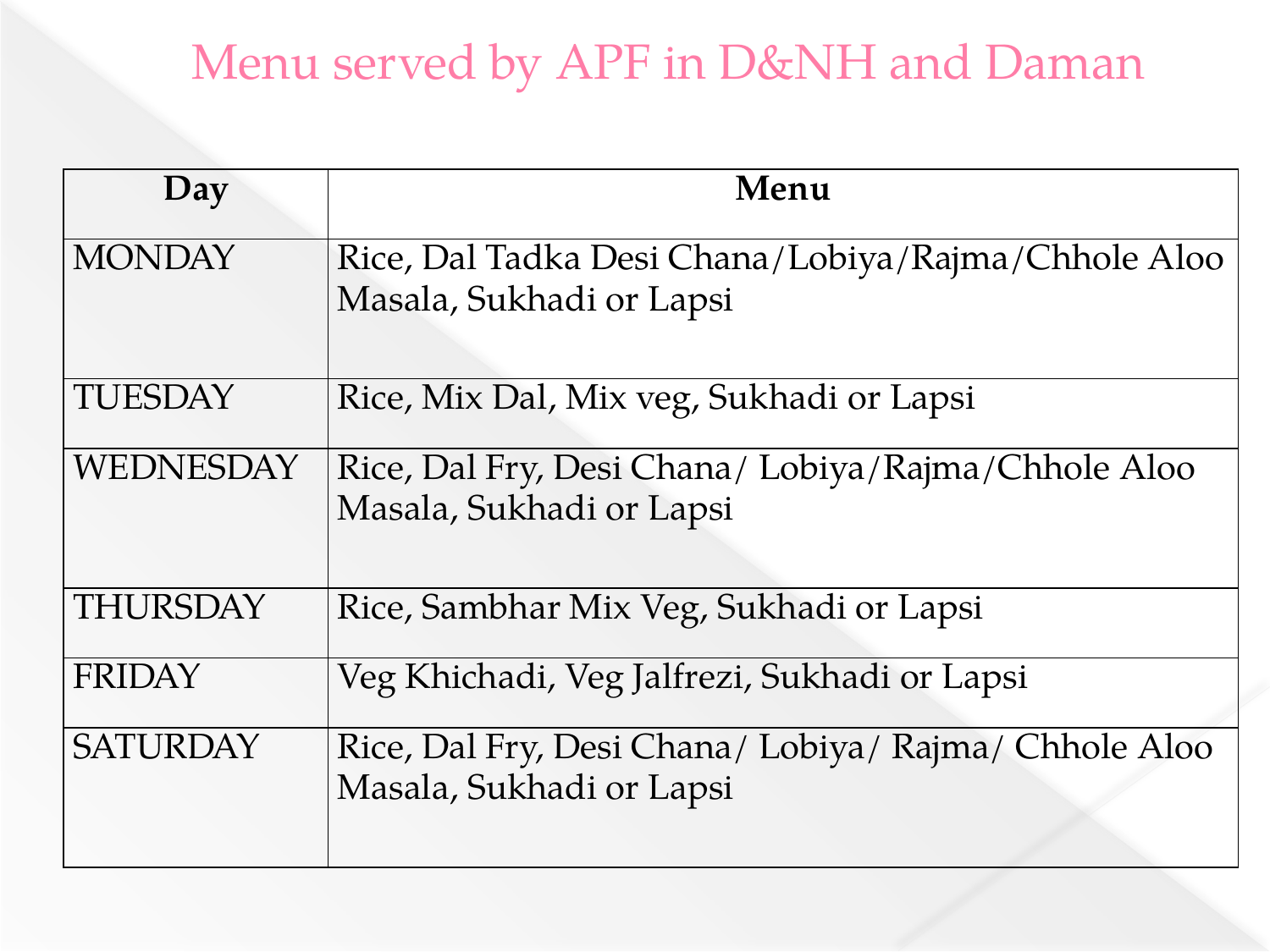

# Menu served by APF in D&NH and Daman
| Day | Menu |
| --- | --- |
| MONDAY | Rice, Dal Tadka Desi Chana/Lobiya/Rajma/Chhole Aloo Masala, Sukhadi or Lapsi |
| TUESDAY | Rice, Mix Dal, Mix veg, Sukhadi or Lapsi |
| WEDNESDAY | Rice, Dal Fry, Desi Chana/ Lobiya/Rajma/Chhole Aloo Masala, Sukhadi or Lapsi |
| THURSDAY | Rice, Sambhar Mix Veg, Sukhadi or Lapsi |
| FRIDAY | Veg Khichadi, Veg Jalfrezi, Sukhadi or Lapsi |
| SATURDAY | Rice, Dal Fry, Desi Chana/ Lobiya/ Rajma/ Chhole Aloo Masala, Sukhadi or Lapsi |